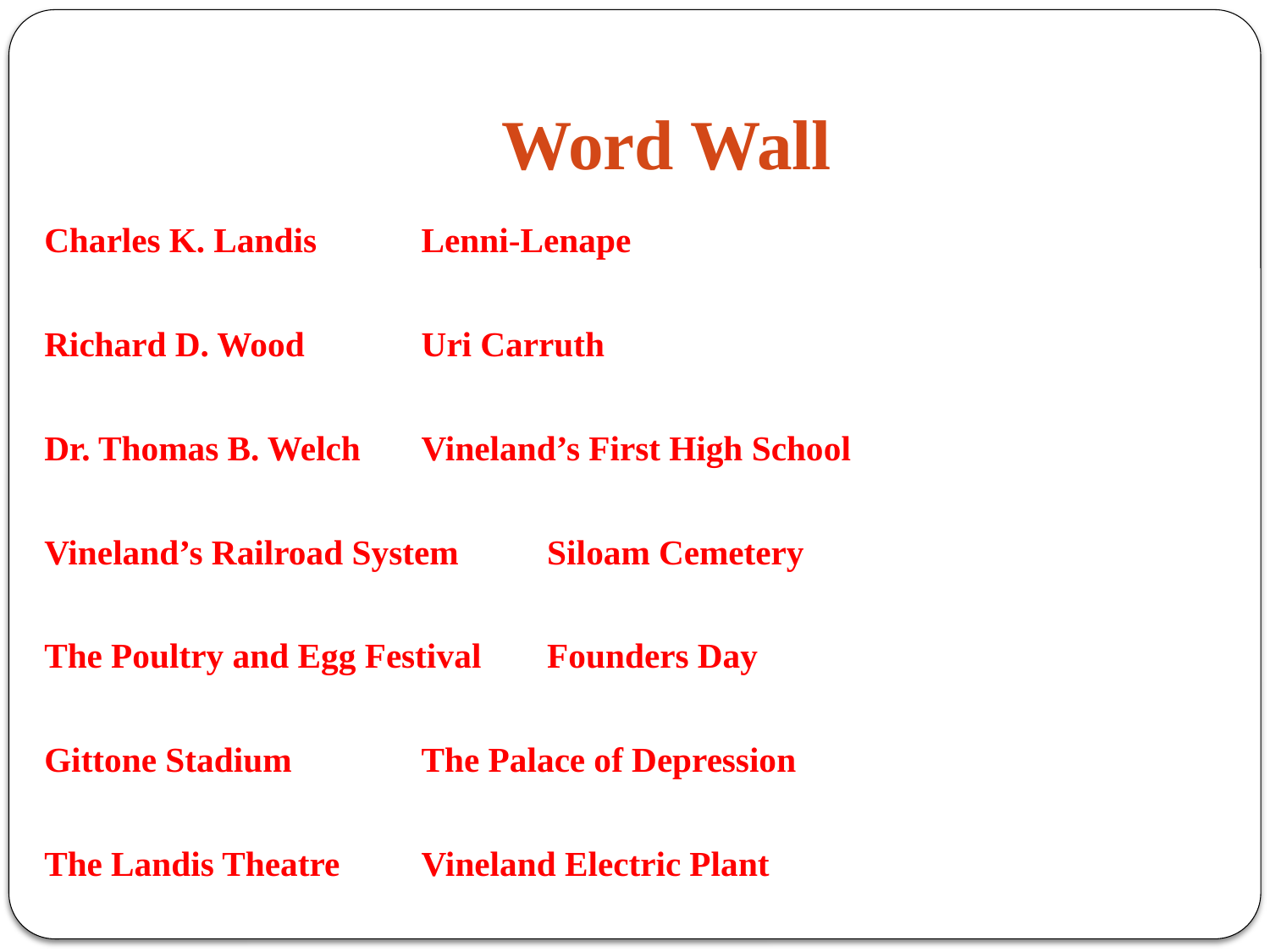

# Word Wall
Charles K. Landis			Lenni-Lenape

Richard D. Wood			Uri Carruth

Dr. Thomas B. Welch 			Vineland’s First High School

Vineland’s Railroad System		Siloam Cemetery

The Poultry and Egg Festival 		Founders Day

Gittone Stadium 			The Palace of Depression

The Landis Theatre			Vineland Electric Plant